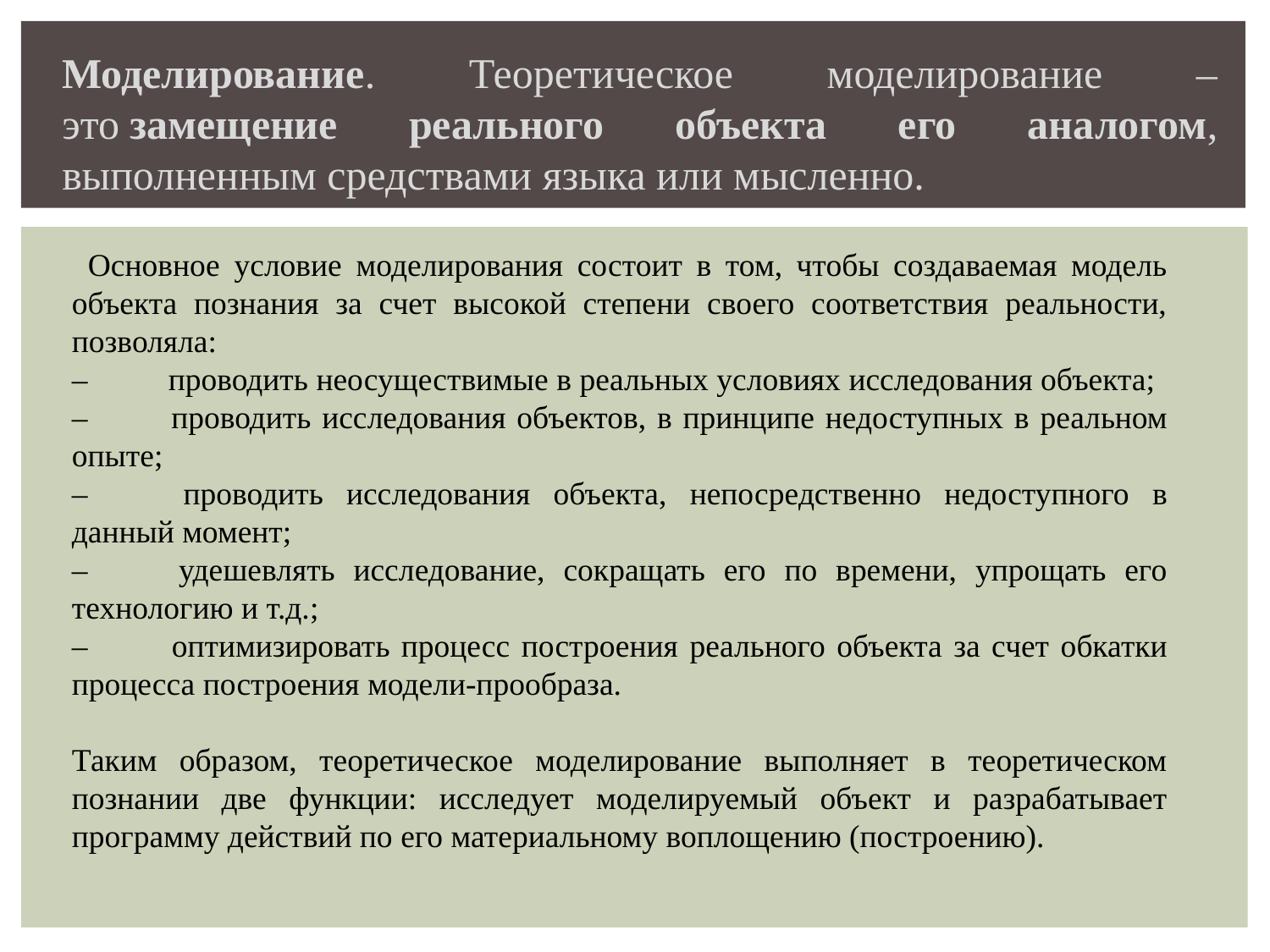

Моделирование. Теоретическое моделирование – это замещение реального объекта его аналогом, выполненным средствами языка или мысленно.
  Основное условие моделирования состоит в том, чтобы создаваемая модель объекта познания за счет высокой степени своего соответствия реальности, позволяла:
–          проводить неосуществимые в реальных условиях исследования объекта;
–          проводить исследования объектов, в принципе недоступных в реальном опыте;
–          проводить исследования объекта, непосредственно недоступного в данный момент;
–          удешевлять исследование, сокращать его по времени, упрощать его технологию и т.д.;
–          оптимизировать процесс построения реального объекта за счет обкатки процесса построения модели-прообраза.

Таким образом, теоретическое моделирование выполняет в теоретическом познании две функции: исследует моделируемый объект и разрабатывает программу действий по его материальному воплощению (построению).